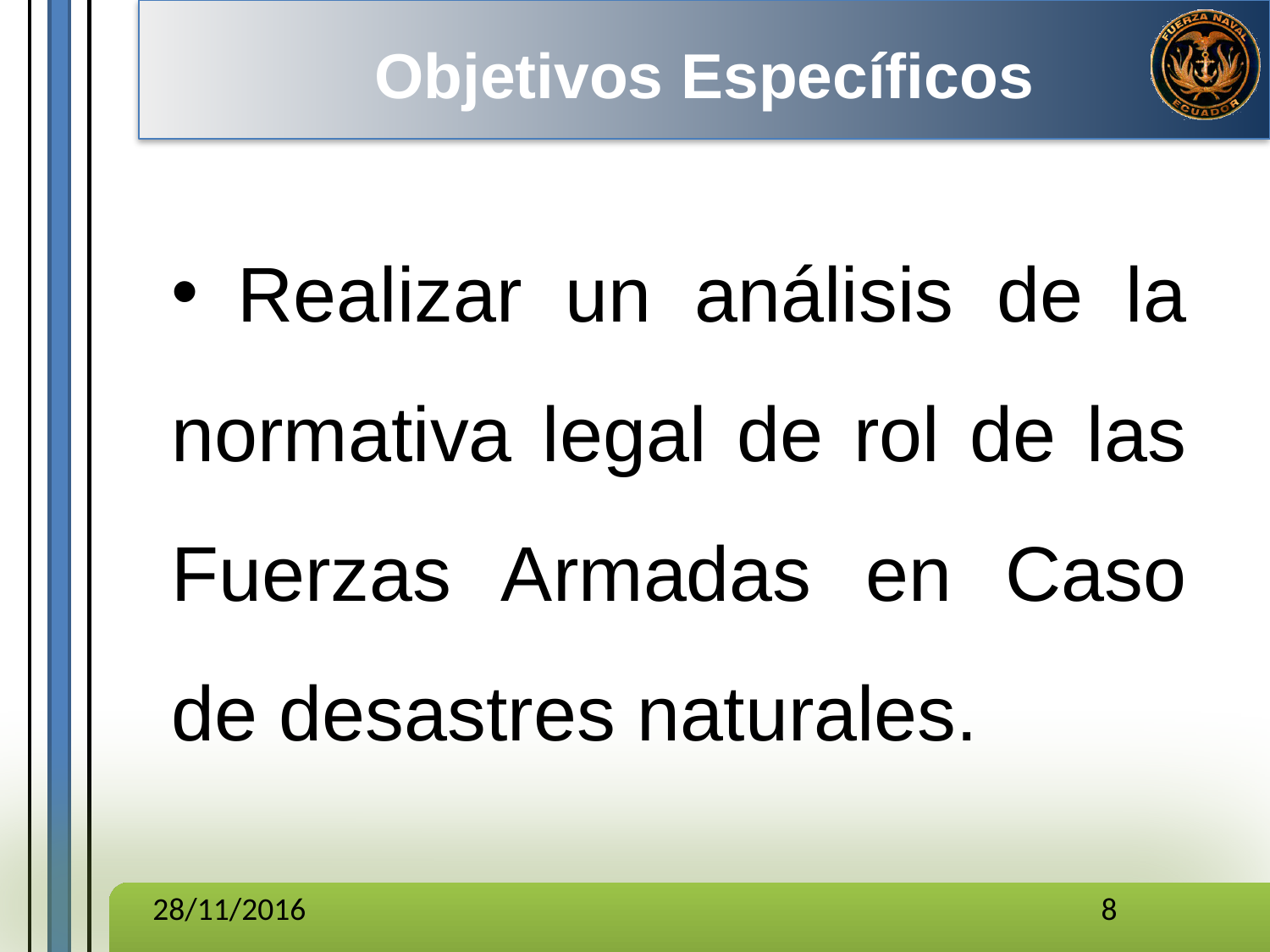

Objetivos Específicos

 Realizar un análisis de la normativa legal de rol de las Fuerzas Armadas en Caso de desastres naturales.

28/11/2016
8